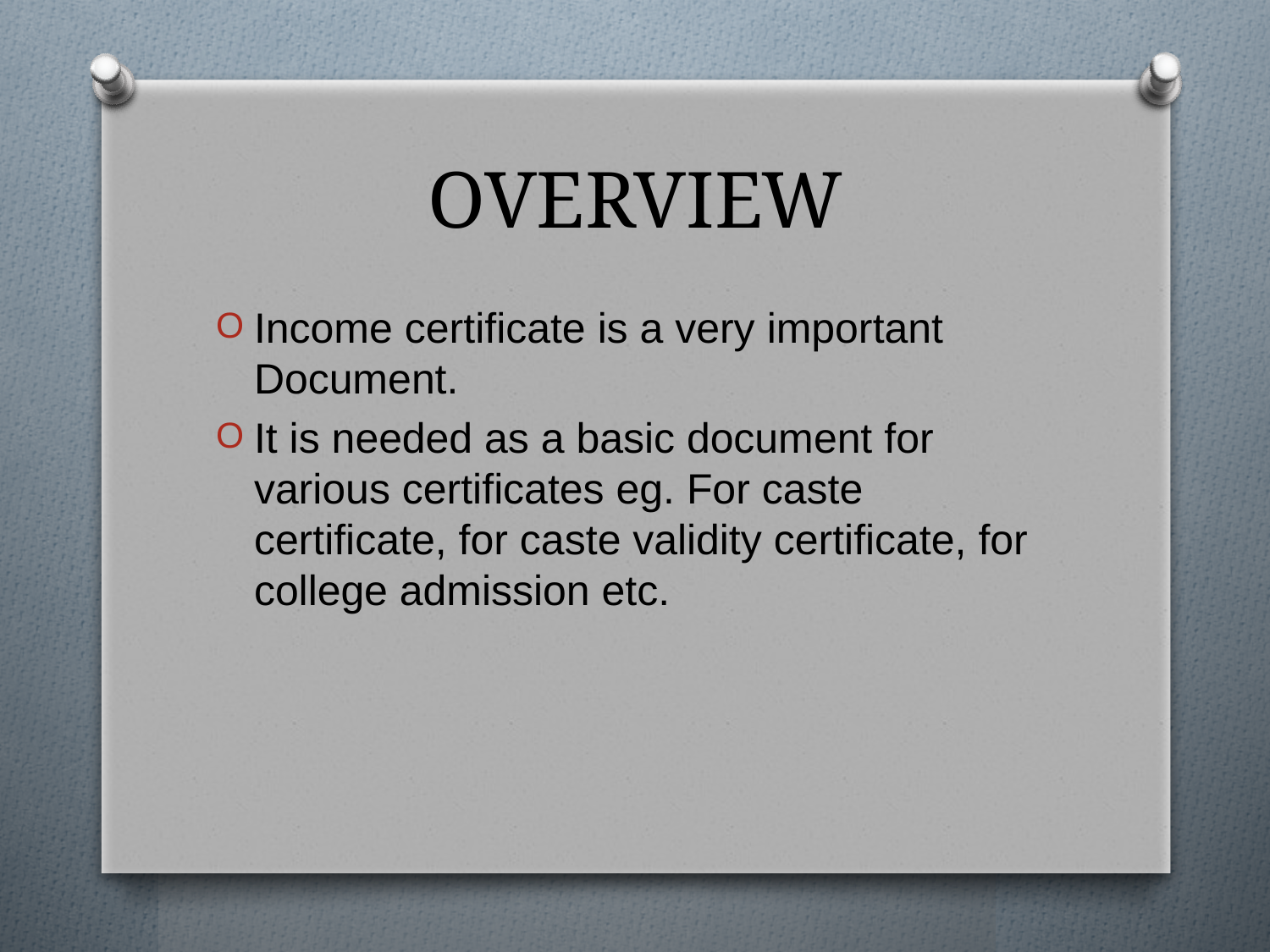

# OVERVIEW
Income certificate is a very important Document.
It is needed as a basic document for various certificates eg. For caste certificate, for caste validity certificate, for college admission etc.